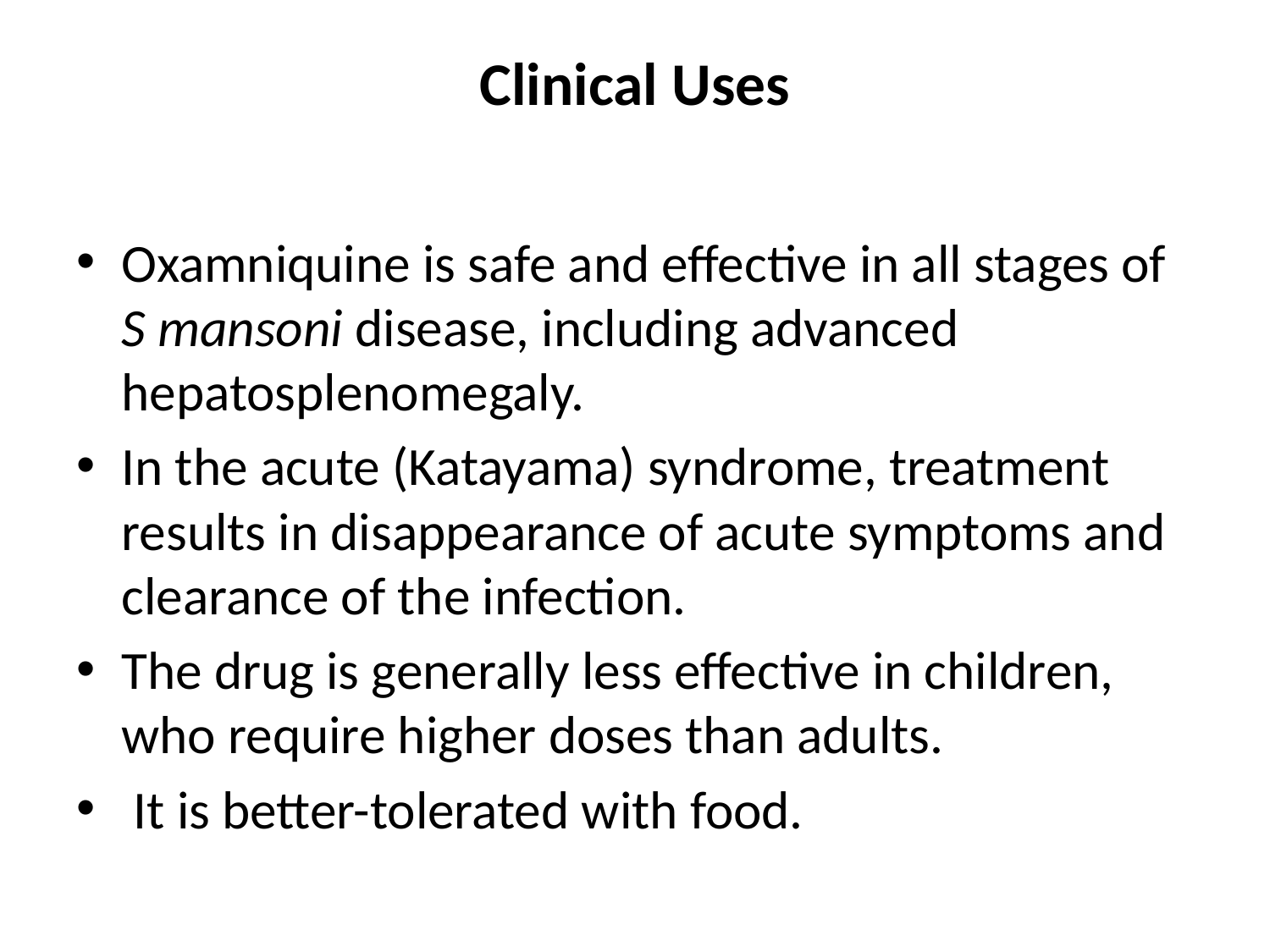

# Clinical Uses
Oxamniquine is safe and effective in all stages of S mansoni disease, including advanced hepatosplenomegaly.
In the acute (Katayama) syndrome, treatment results in disappearance of acute symptoms and clearance of the infection.
The drug is generally less effective in children, who require higher doses than adults.
 It is better-tolerated with food.